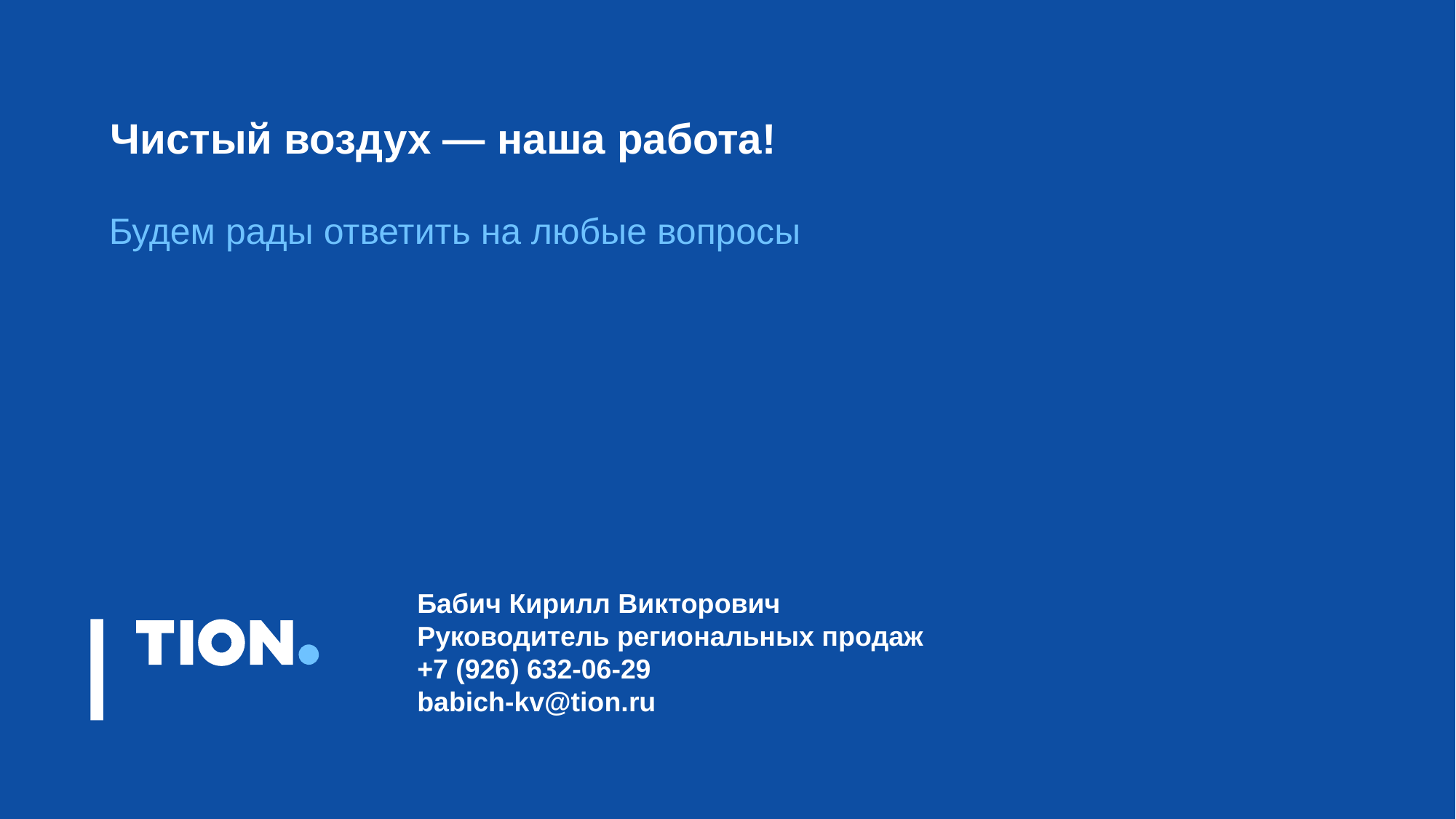

Чистый воздух — наша работа!
Будем рады ответить на любые вопросы
Бабич Кирилл Викторович
Руководитель региональных продаж
+7 (926) 632-06-29
babich-kv@tion.ru